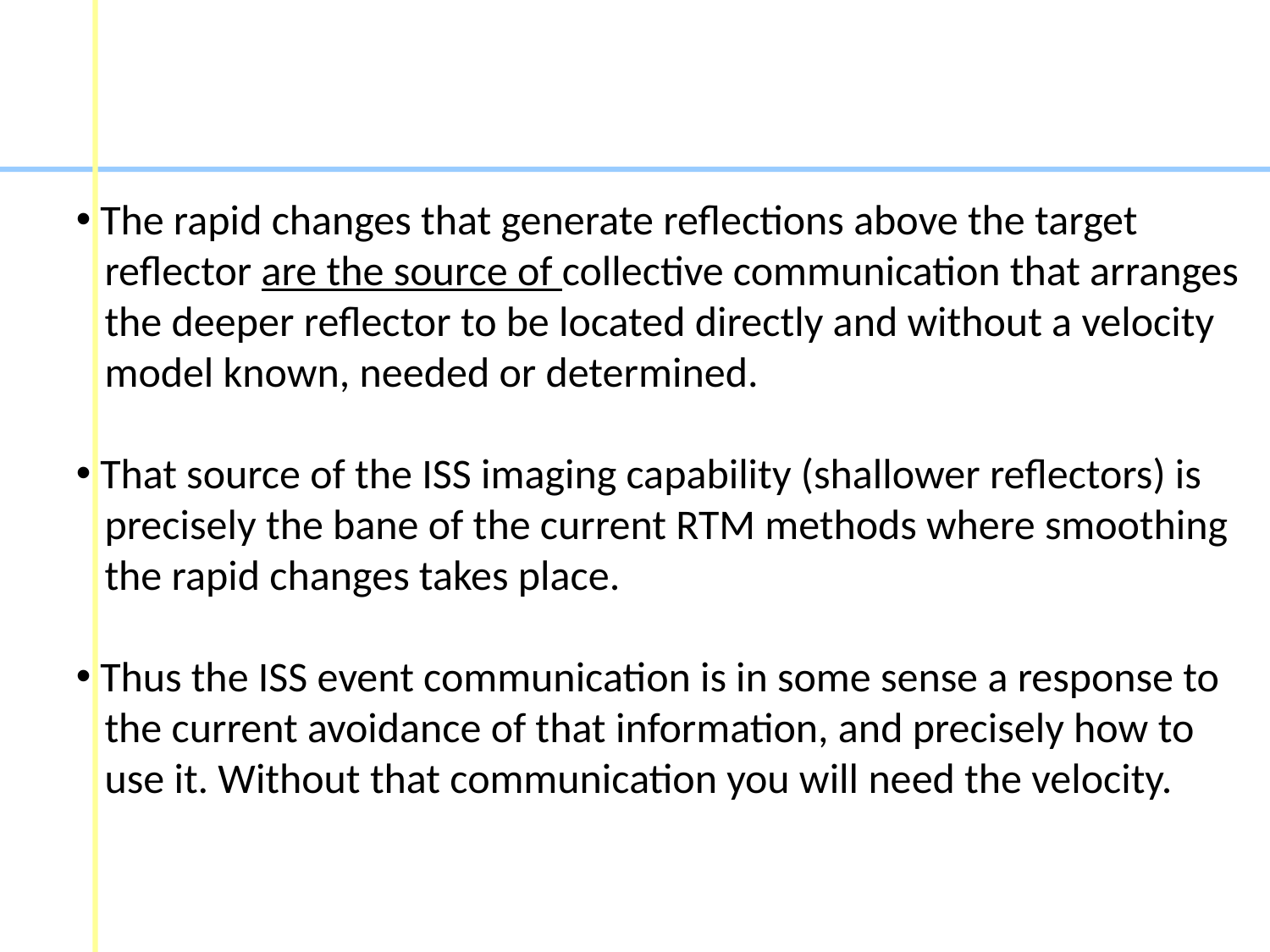

The rapid changes that generate reflections above the target
   reflector are the source of collective communication that arranges
   the deeper reflector to be located directly and without a velocity
   model known, needed or determined.

 That source of the ISS imaging capability (shallower reflectors) is
   precisely the bane of the current RTM methods where smoothing
   the rapid changes takes place.

 Thus the ISS event communication is in some sense a response to
   the current avoidance of that information, and precisely how to
   use it. Without that communication you will need the velocity.